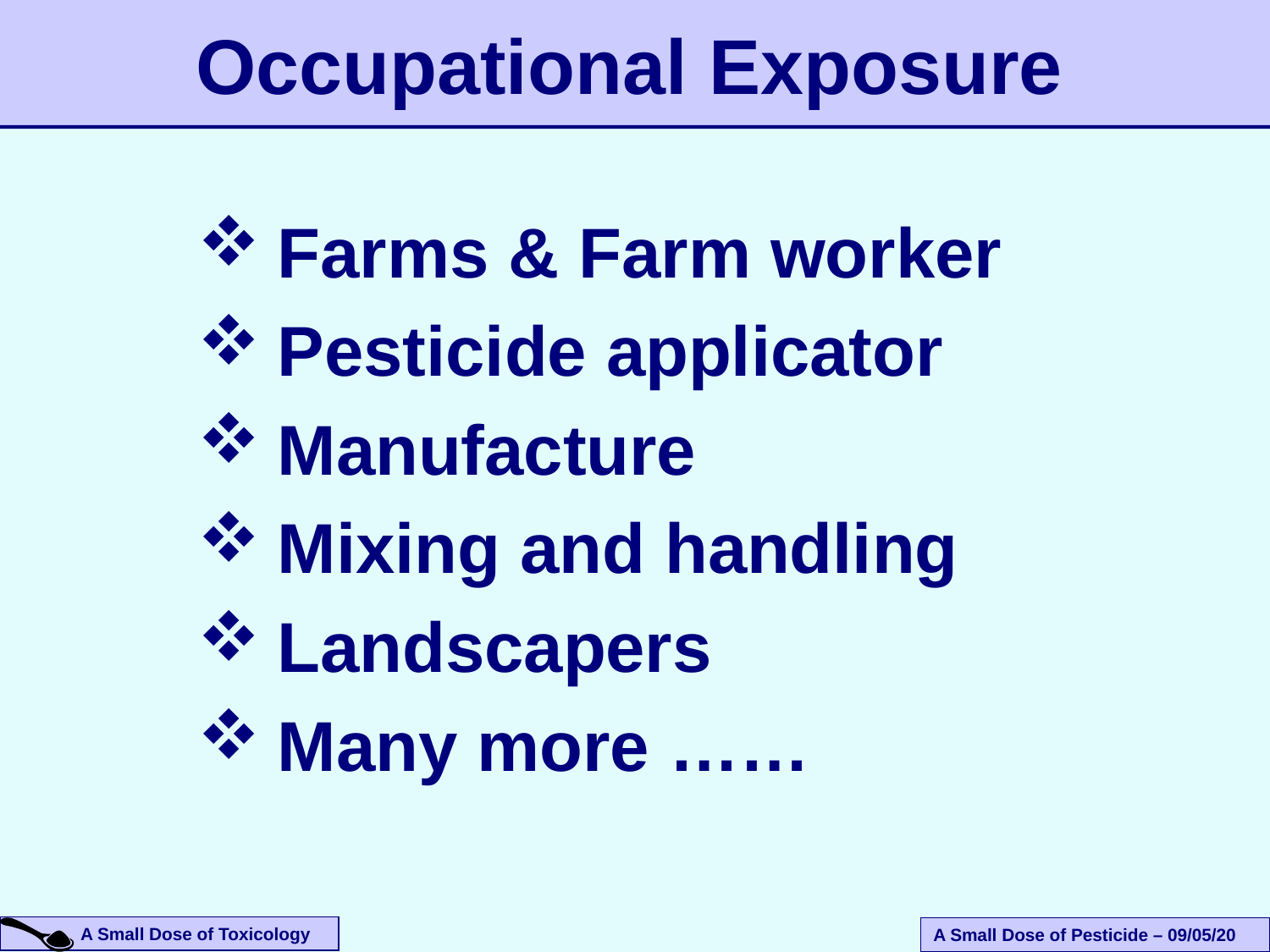

# Occupational Exposure
Farms & Farm worker
Pesticide applicator
Manufacture
Mixing and handling
Landscapers
Many more ……